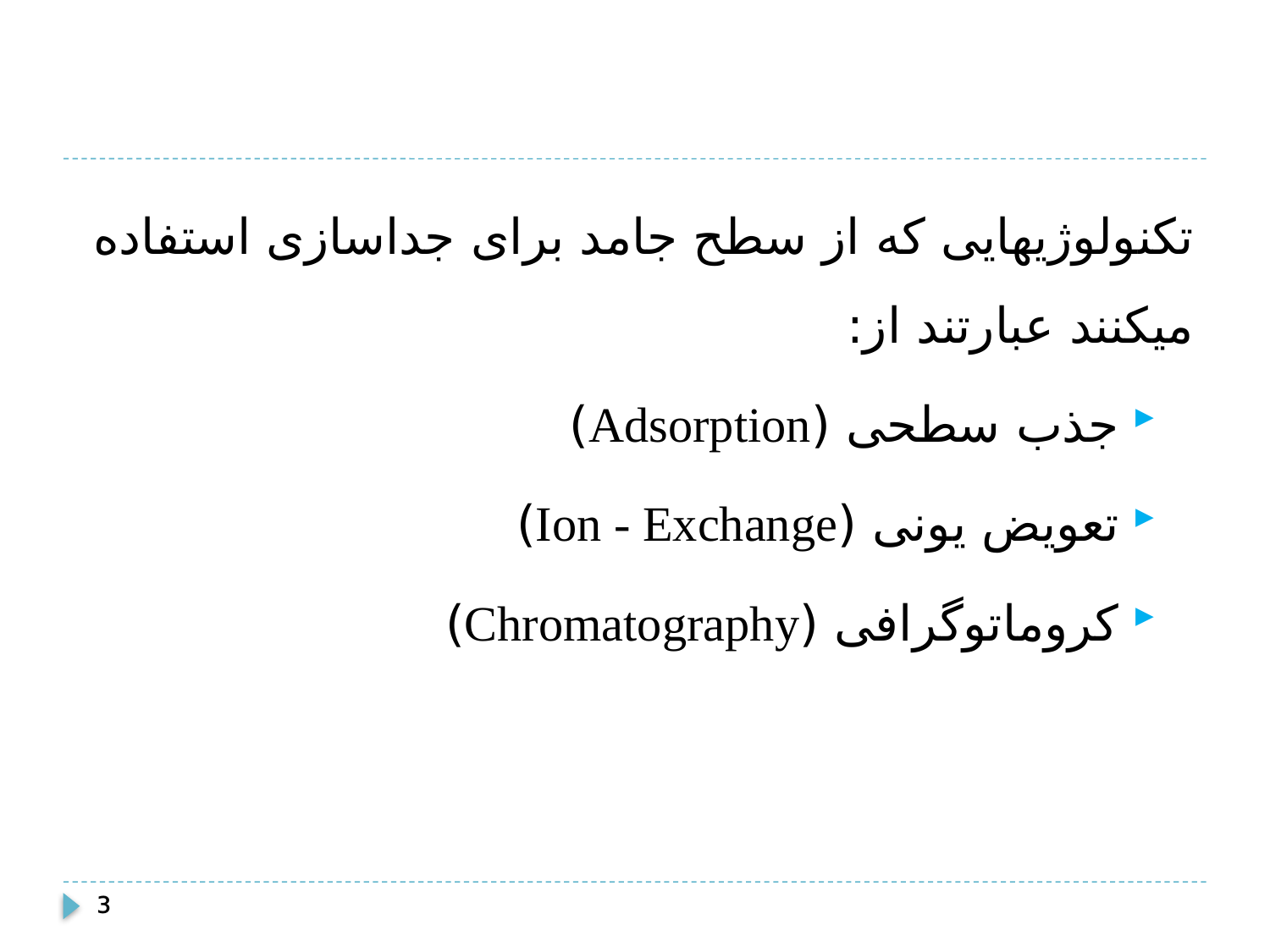

تکنولوژی­هایی که از سطح جامد برای جداسازی استفاده می­کنند عبارتند از:
جذب سطحی (Adsorption)
تعویض یونی (Ion - Exchange)
کروماتوگرافی (Chromatography)

3